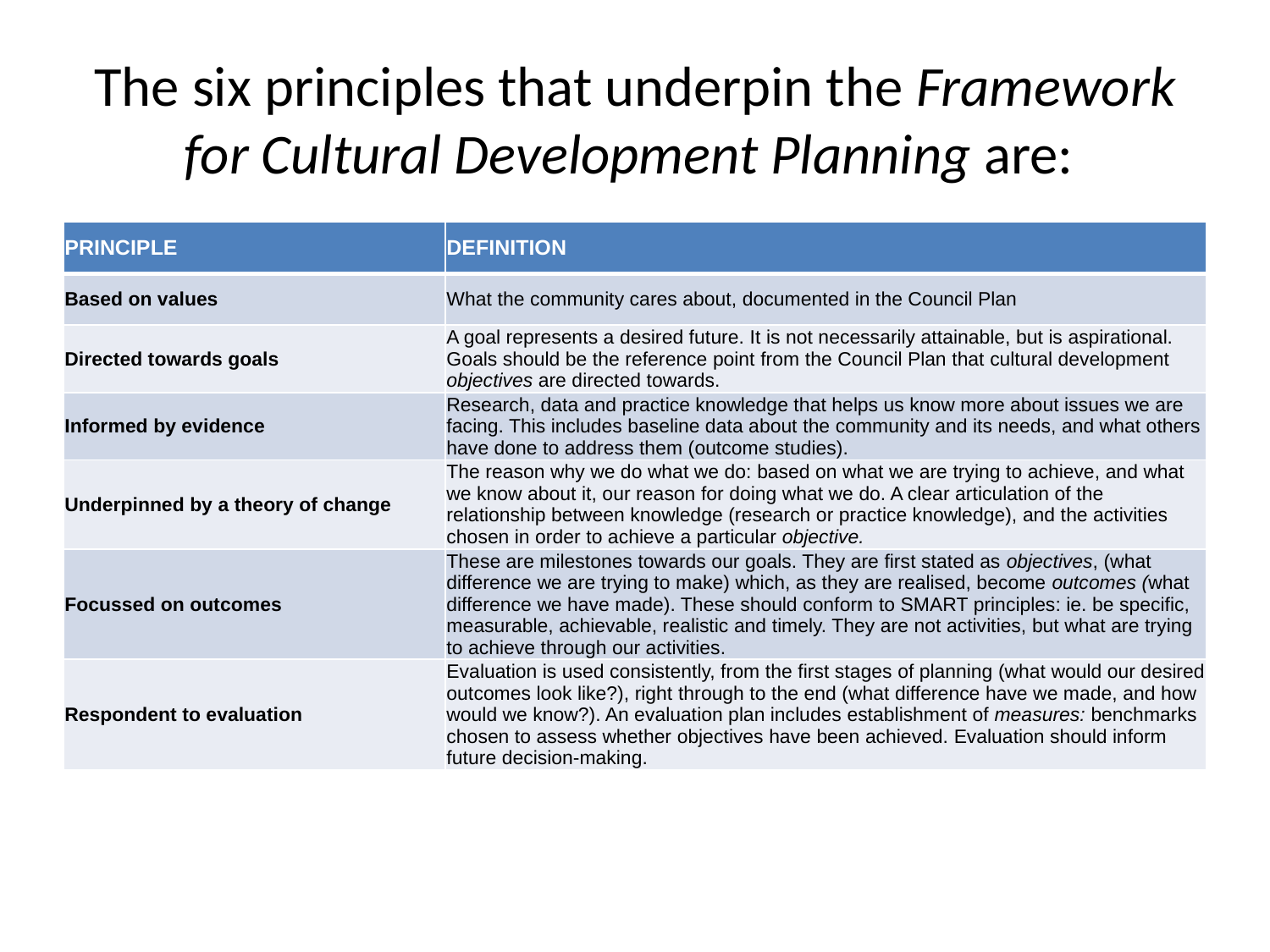

# The six principles that underpin the Framework for Cultural Development Planning are:
| PRINCIPLE | DEFINITION |
| --- | --- |
| Based on values | What the community cares about, documented in the Council Plan |
| Directed towards goals | A goal represents a desired future. It is not necessarily attainable, but is aspirational. Goals should be the reference point from the Council Plan that cultural development objectives are directed towards. |
| Informed by evidence | Research, data and practice knowledge that helps us know more about issues we are facing. This includes baseline data about the community and its needs, and what others have done to address them (outcome studies). |
| Underpinned by a theory of change | The reason why we do what we do: based on what we are trying to achieve, and what we know about it, our reason for doing what we do. A clear articulation of the relationship between knowledge (research or practice knowledge), and the activities chosen in order to achieve a particular objective. |
| Focussed on outcomes | These are milestones towards our goals. They are first stated as objectives, (what difference we are trying to make) which, as they are realised, become outcomes (what difference we have made). These should conform to SMART principles: ie. be specific, measurable, achievable, realistic and timely. They are not activities, but what are trying to achieve through our activities. |
| Respondent to evaluation | Evaluation is used consistently, from the first stages of planning (what would our desired outcomes look like?), right through to the end (what difference have we made, and how would we know?). An evaluation plan includes establishment of measures: benchmarks chosen to assess whether objectives have been achieved. Evaluation should inform future decision-making. |